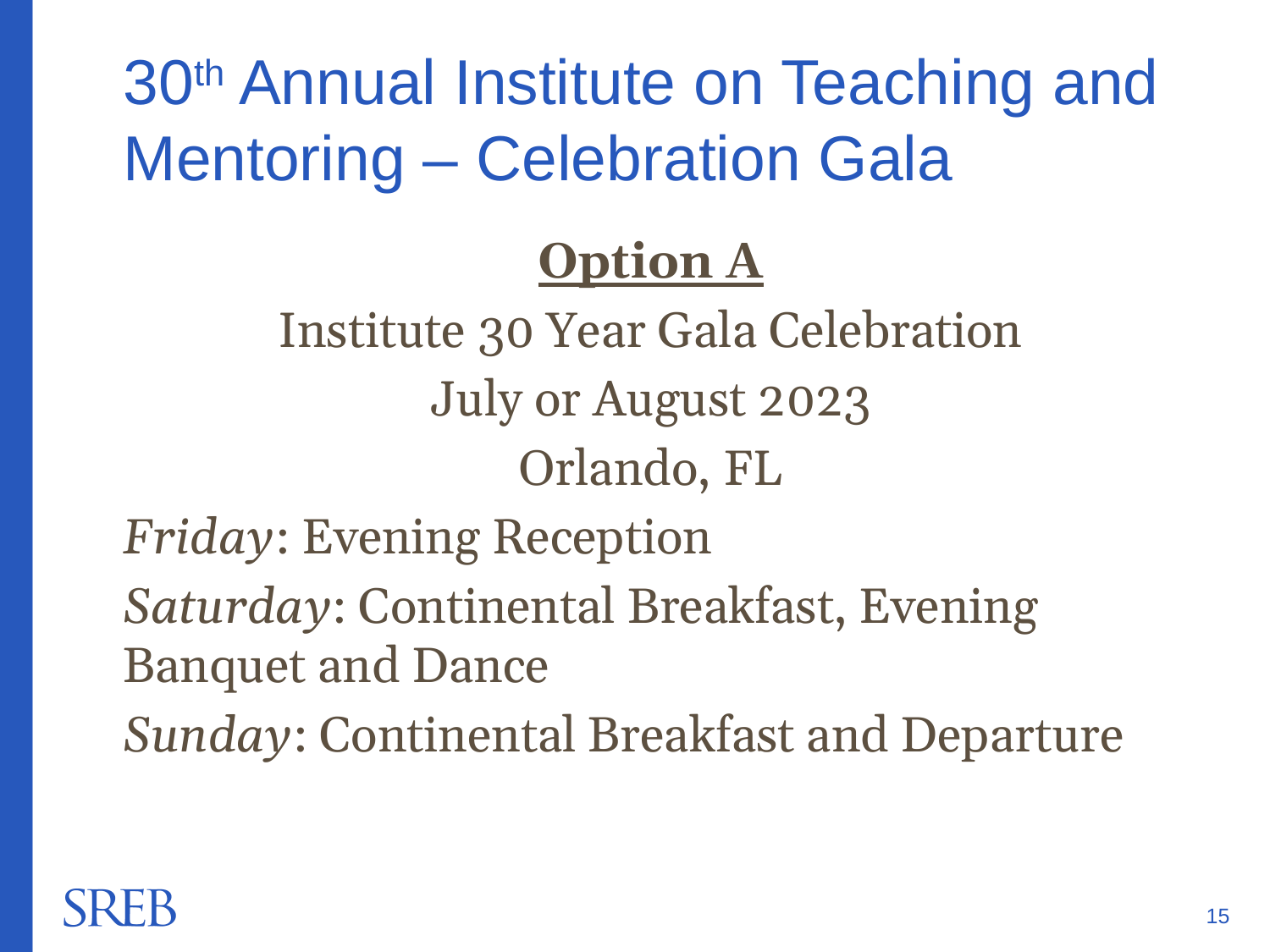

# 30th Annual Institute on Teaching and Mentoring – Celebration Gala
Option A
Institute 30 Year Gala Celebration
July or August 2023
Orlando, FL
Friday: Evening Reception
Saturday: Continental Breakfast, Evening Banquet and Dance
Sunday: Continental Breakfast and Departure

15